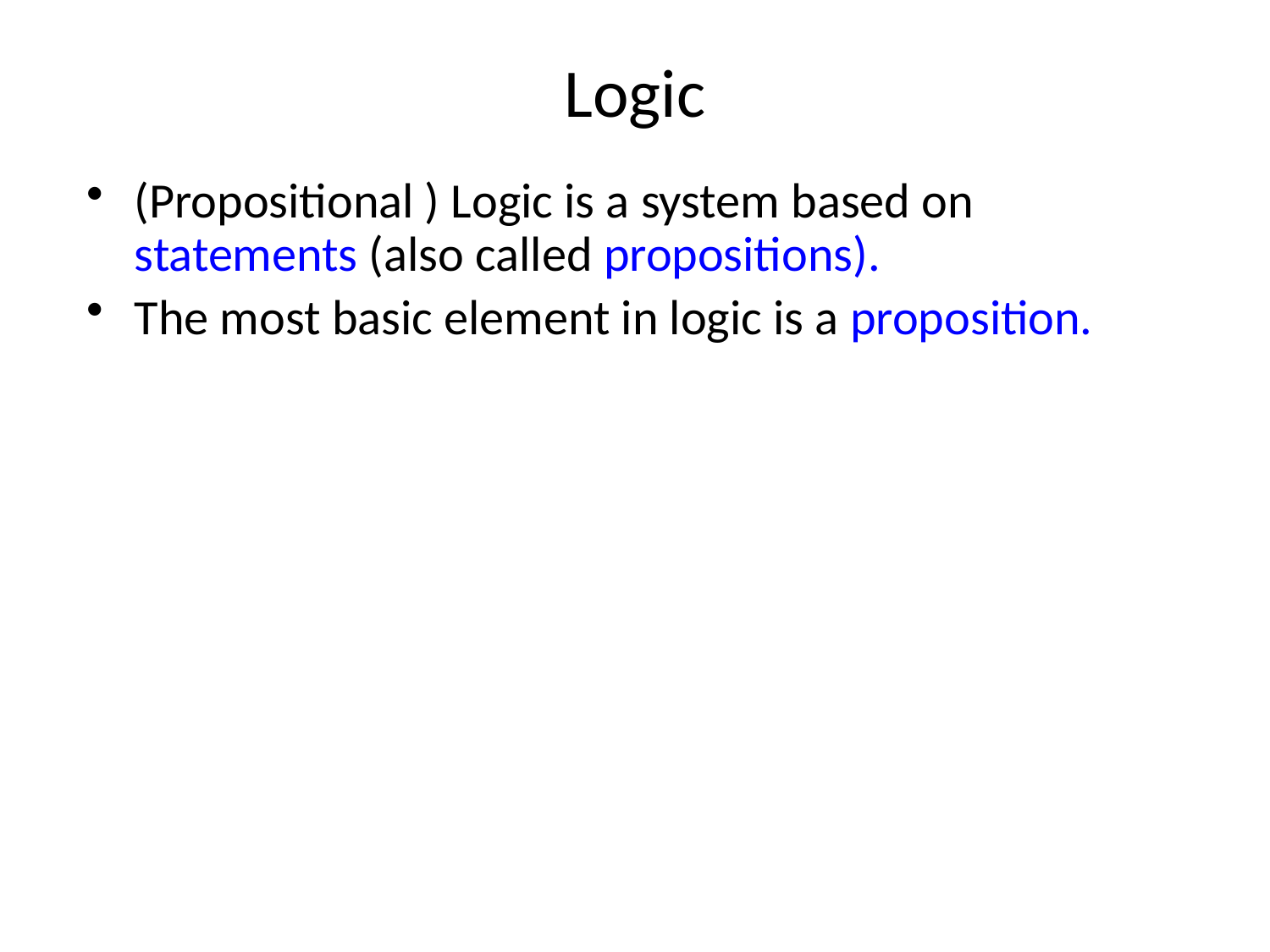

# Logic
(Propositional ) Logic is a system based on statements (also called propositions).
The most basic element in logic is a proposition.